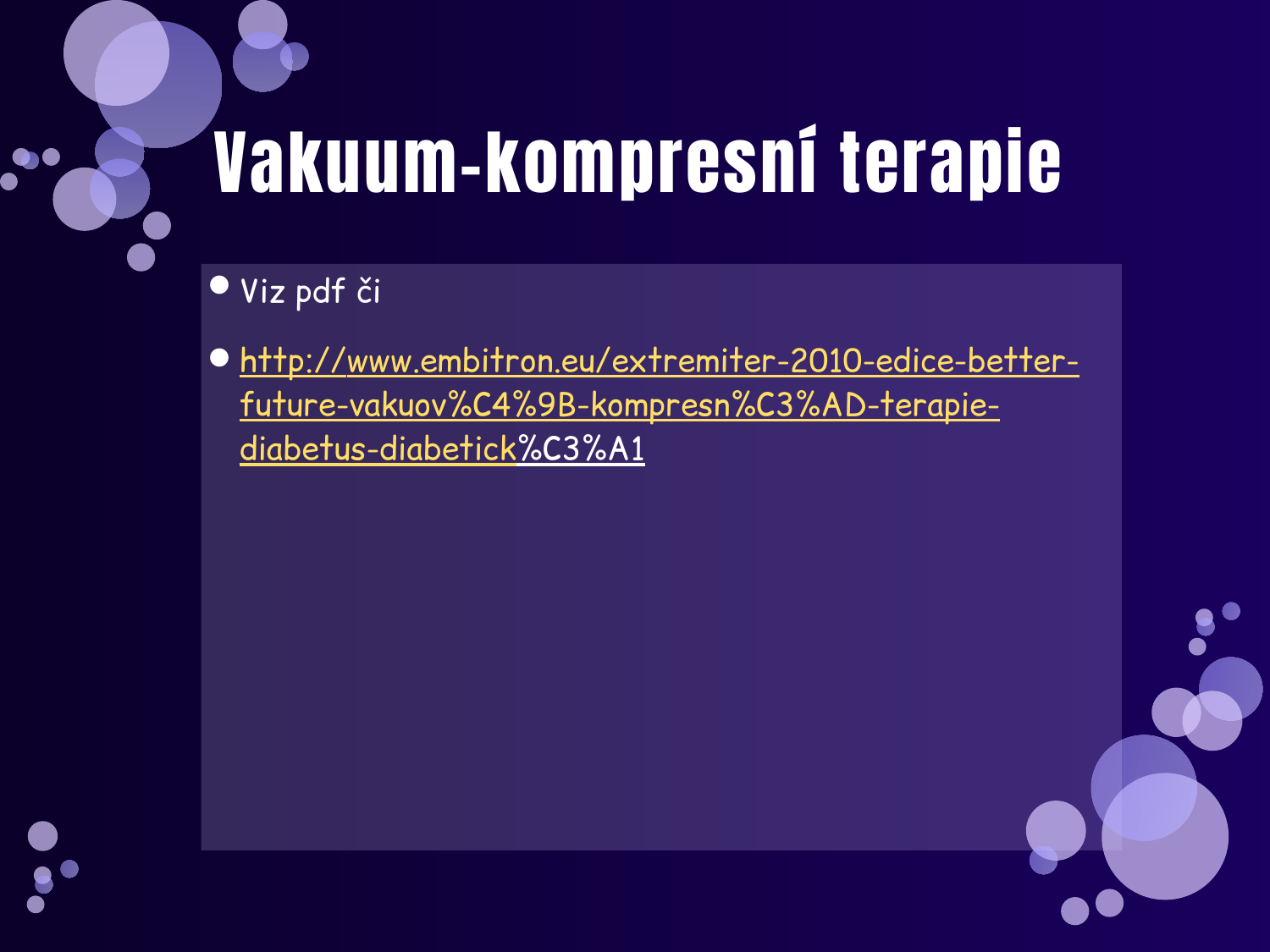

# Vakuum-kompresní terapie
Viz pdf či
http://www.embitron.eu/extremiter-2010-edice-better-future-vakuov%C4%9B-kompresn%C3%AD-terapie-diabetus-diabetick%C3%A1